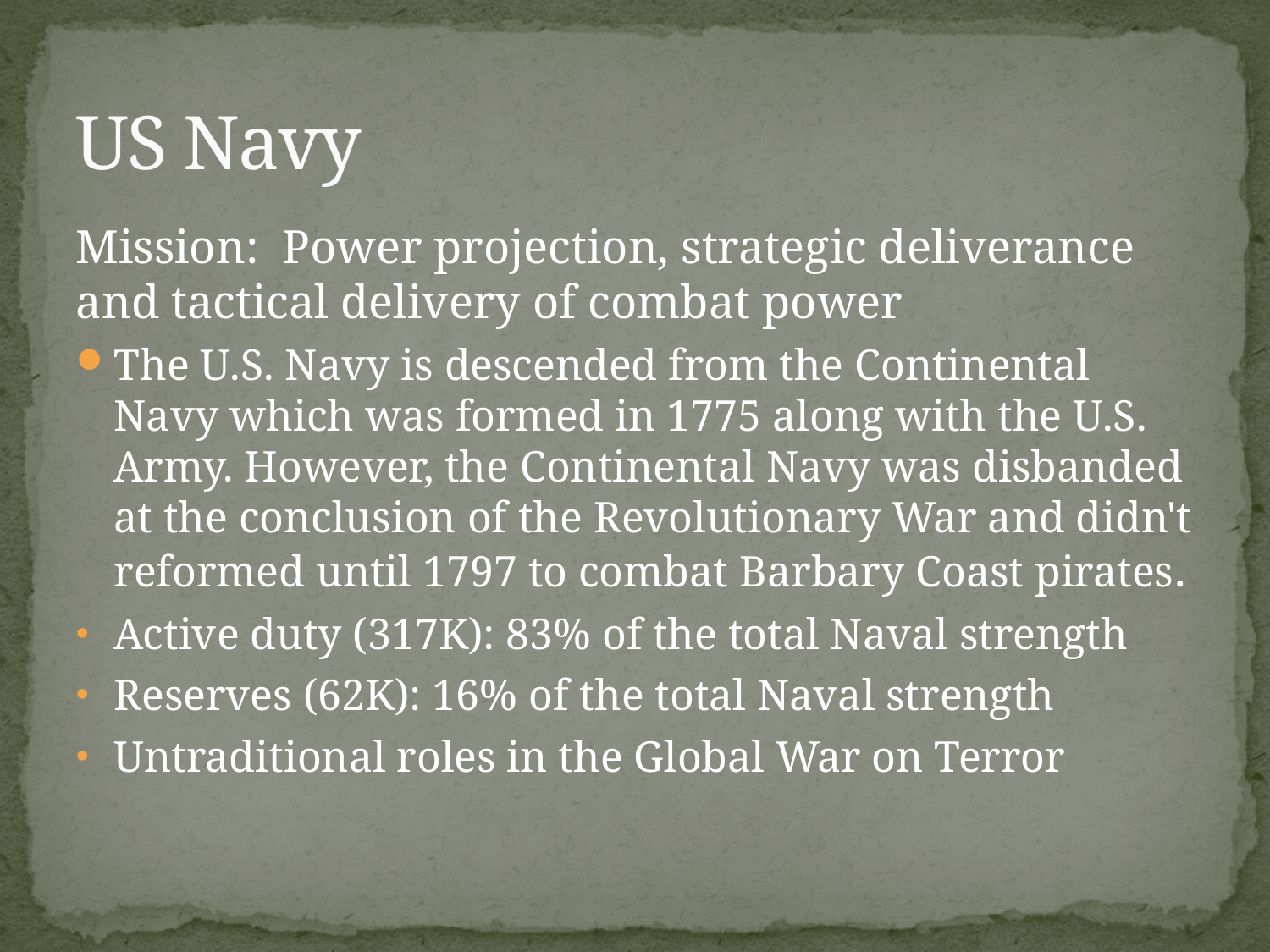

# US Navy
Mission:  Power projection, strategic deliverance and tactical delivery of combat power
The U.S. Navy is descended from the Continental Navy which was formed in 1775 along with the U.S. Army. However, the Continental Navy was disbanded at the conclusion of the Revolutionary War and didn't reformed until 1797 to combat Barbary Coast pirates.
Active duty (317K): 83% of the total Naval strength
Reserves (62K): 16% of the total Naval strength
Untraditional roles in the Global War on Terror